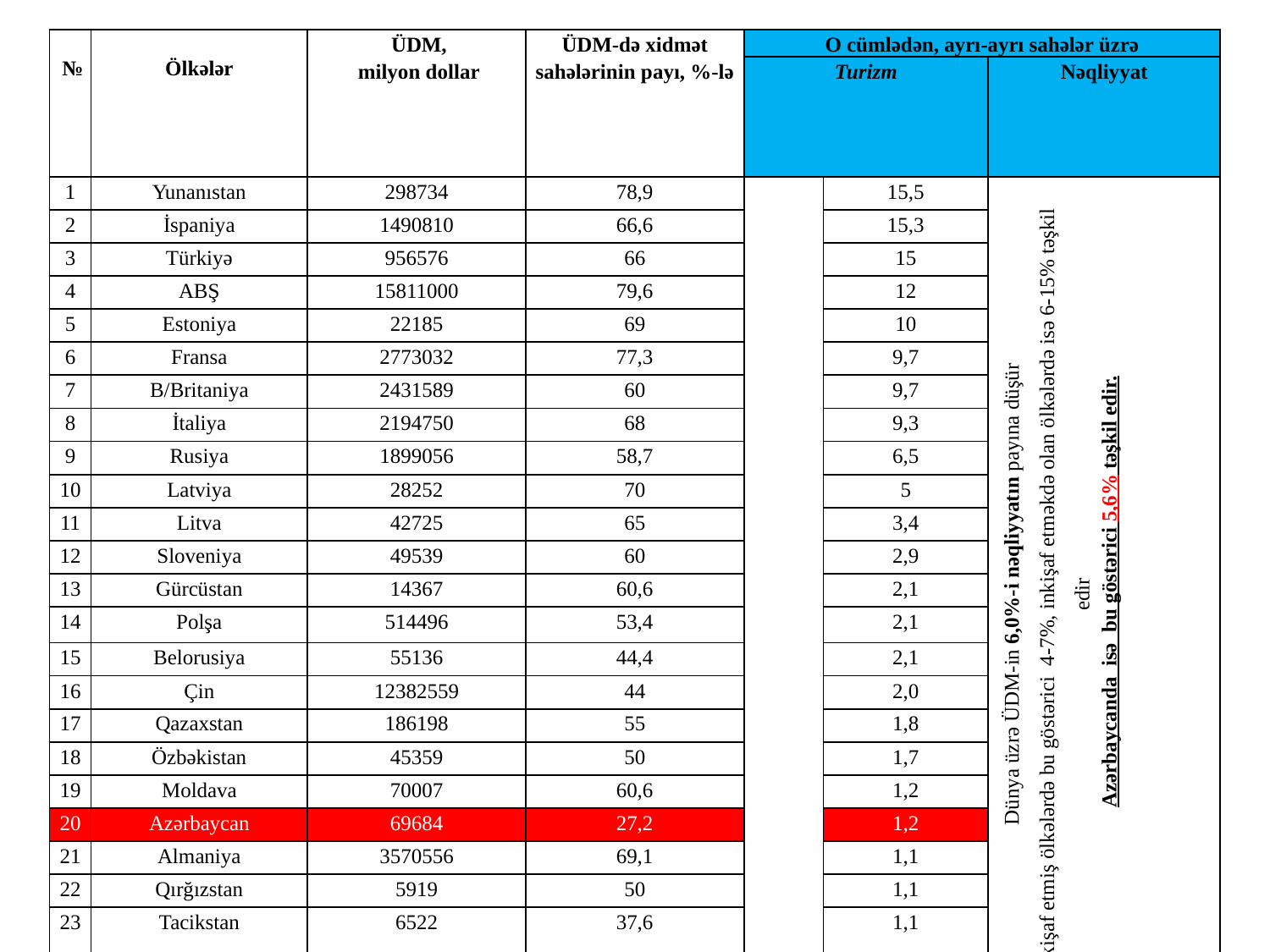

| № | Ölkələr | ÜDM, milyon dollar | ÜDM-də xidmət sahələrinin payı, %-lə | O cümlədən, ayrı-ayrı sahələr üzrə |  |  |
| --- | --- | --- | --- | --- | --- | --- |
|  |  |  |  | Turizm |  | Nəqliyyat |
| 1 | Yunanıstan | 298734 | 78,9 |  | 15,5 | Dünya üzrə ÜDM-in 6,0%-i nəqliyyatın payına düşür İnkişaf etmiş ölkələrdə bu göstərici 4-7%, inkişaf etməkdə olan ölkələrdə isə 6-15% təşkil edir Azərbaycanda isə bu göstərici 5,6% təşkil edir. |
| 2 | İspaniya | 1490810 | 66,6 |  | 15,3 |  |
| 3 | Türkiyə | 956576 | 66 |  | 15 |  |
| 4 | ABŞ | 15811000 | 79,6 |  | 12 |  |
| 5 | Estoniya | 22185 | 69 |  | 10 |  |
| 6 | Fransa | 2773032 | 77,3 |  | 9,7 |  |
| 7 | B/Britaniya | 2431589 | 60 |  | 9,7 |  |
| 8 | İtaliya | 2194750 | 68 |  | 9,3 |  |
| 9 | Rusiya | 1899056 | 58,7 |  | 6,5 |  |
| 10 | Latviya | 28252 | 70 |  | 5 |  |
| 11 | Litva | 42725 | 65 |  | 3,4 |  |
| 12 | Sloveniya | 49539 | 60 |  | 2,9 |  |
| 13 | Gürcüstan | 14367 | 60,6 |  | 2,1 |  |
| 14 | Polşa | 514496 | 53,4 |  | 2,1 |  |
| 15 | Belorusiya | 55136 | 44,4 |  | 2,1 |  |
| 16 | Çin | 12382559 | 44 |  | 2,0 |  |
| 17 | Qazaxstan | 186198 | 55 |  | 1,8 |  |
| 18 | Özbəkistan | 45359 | 50 |  | 1,7 |  |
| 19 | Moldava | 70007 | 60,6 |  | 1,2 |  |
| 20 | Azərbaycan | 69684 | 27,2 |  | 1,2 |  |
| 21 | Almaniya | 3570556 | 69,1 |  | 1,1 |  |
| 22 | Qırğızstan | 5919 | 50 |  | 1,1 |  |
| 23 | Tacikstan | 6522 | 37,6 |  | 1,1 |  |